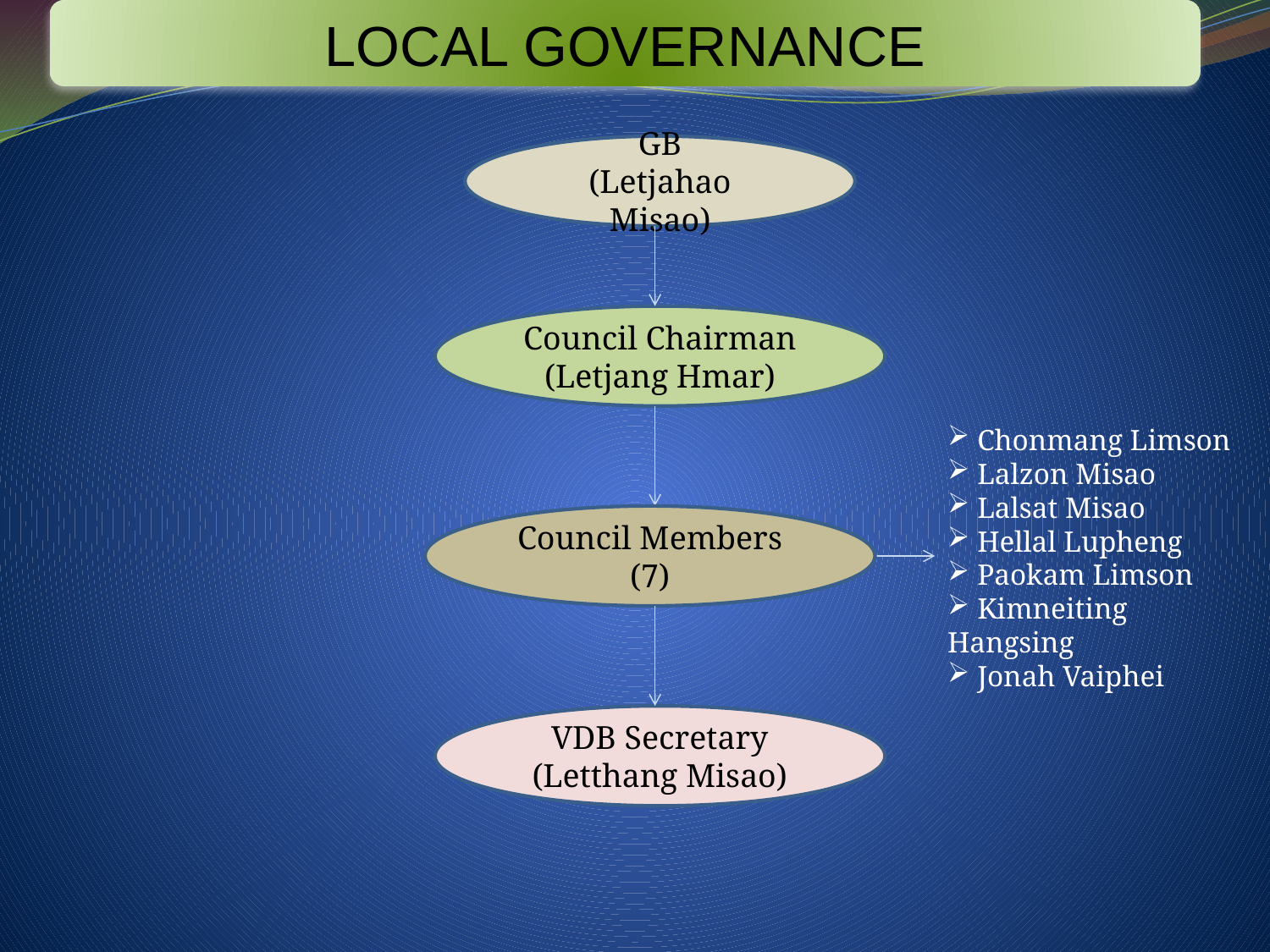

LOCAL GOVERNANCE
GB
(Letjahao Misao)
Council Chairman
(Letjang Hmar)
 Chonmang Limson
 Lalzon Misao
 Lalsat Misao
 Hellal Lupheng
 Paokam Limson
 Kimneiting Hangsing
 Jonah Vaiphei

Council Members
(7)
VDB Secretary
(Letthang Misao)